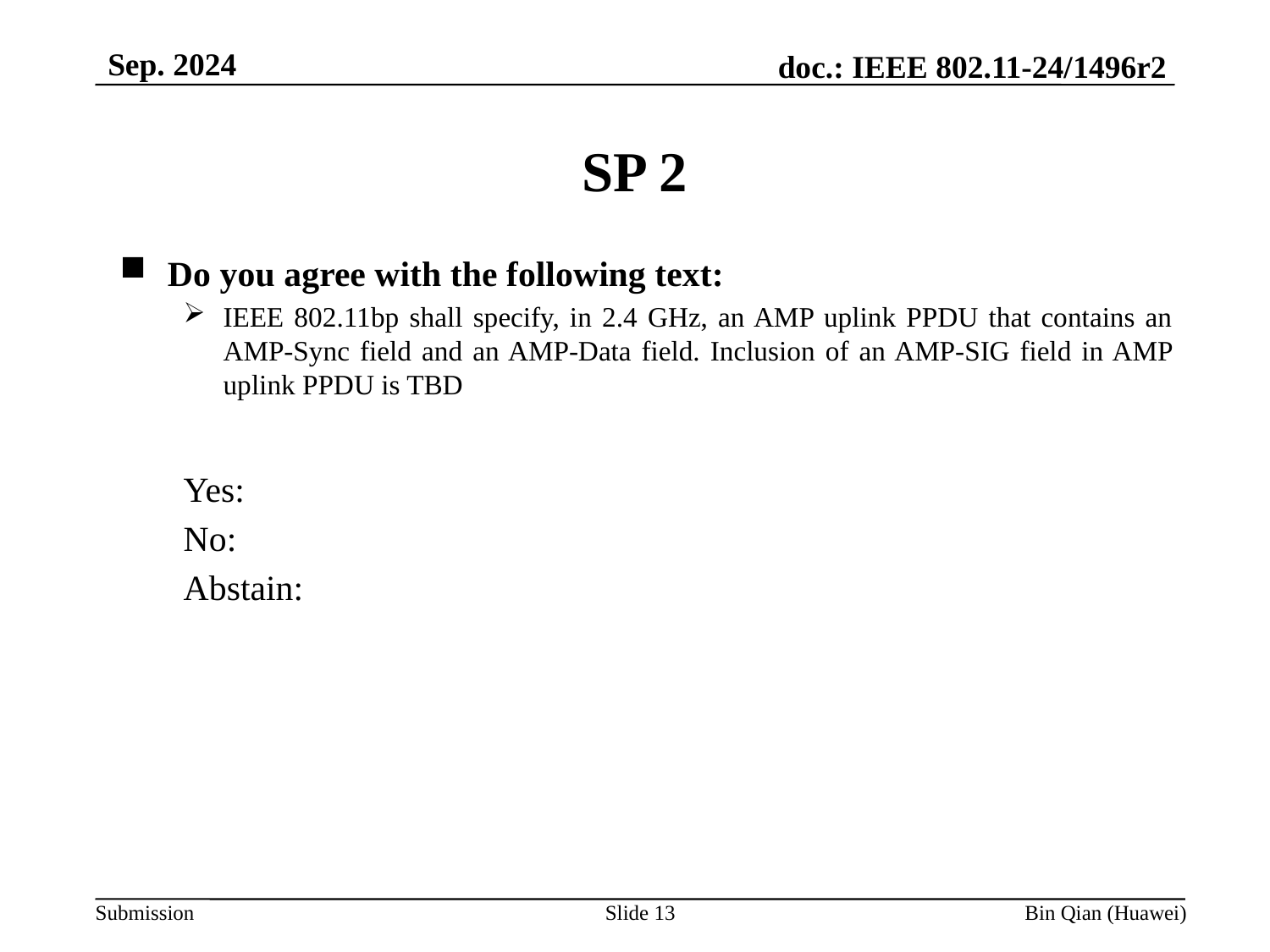

Sep. 2024
SP 2
Do you agree with the following text:
IEEE 802.11bp shall specify, in 2.4 GHz, an AMP uplink PPDU that contains an AMP-Sync field and an AMP-Data field. Inclusion of an AMP-SIG field in AMP uplink PPDU is TBD

Yes:
No:
Abstain:

Slide 13
Bin Qian (Huawei)